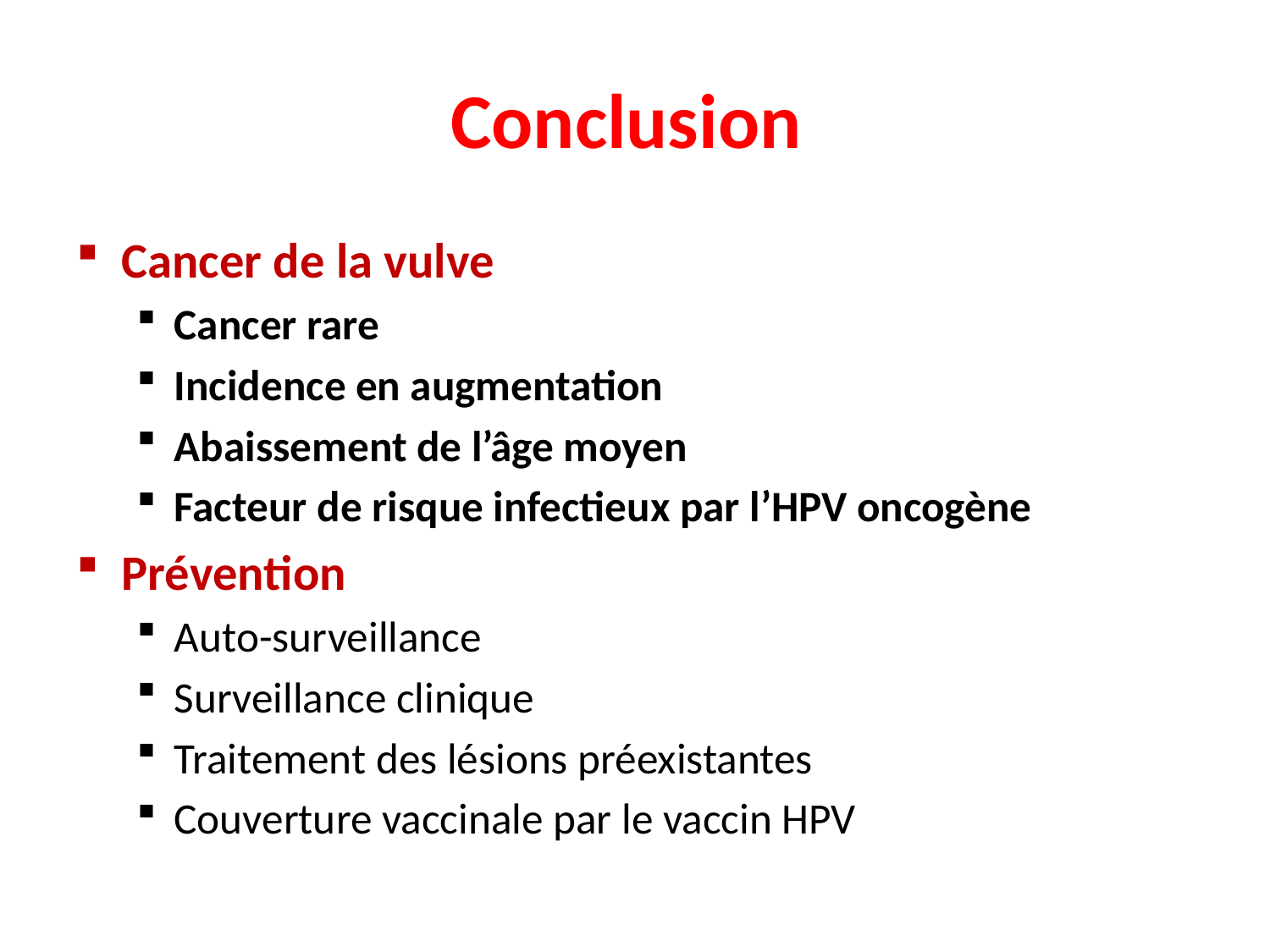

# Conclusion
Cancer de la vulve
Cancer rare
Incidence en augmentation
Abaissement de l’âge moyen
Facteur de risque infectieux par l’HPV oncogène
Prévention
Auto-surveillance
Surveillance clinique
Traitement des lésions préexistantes
Couverture vaccinale par le vaccin HPV